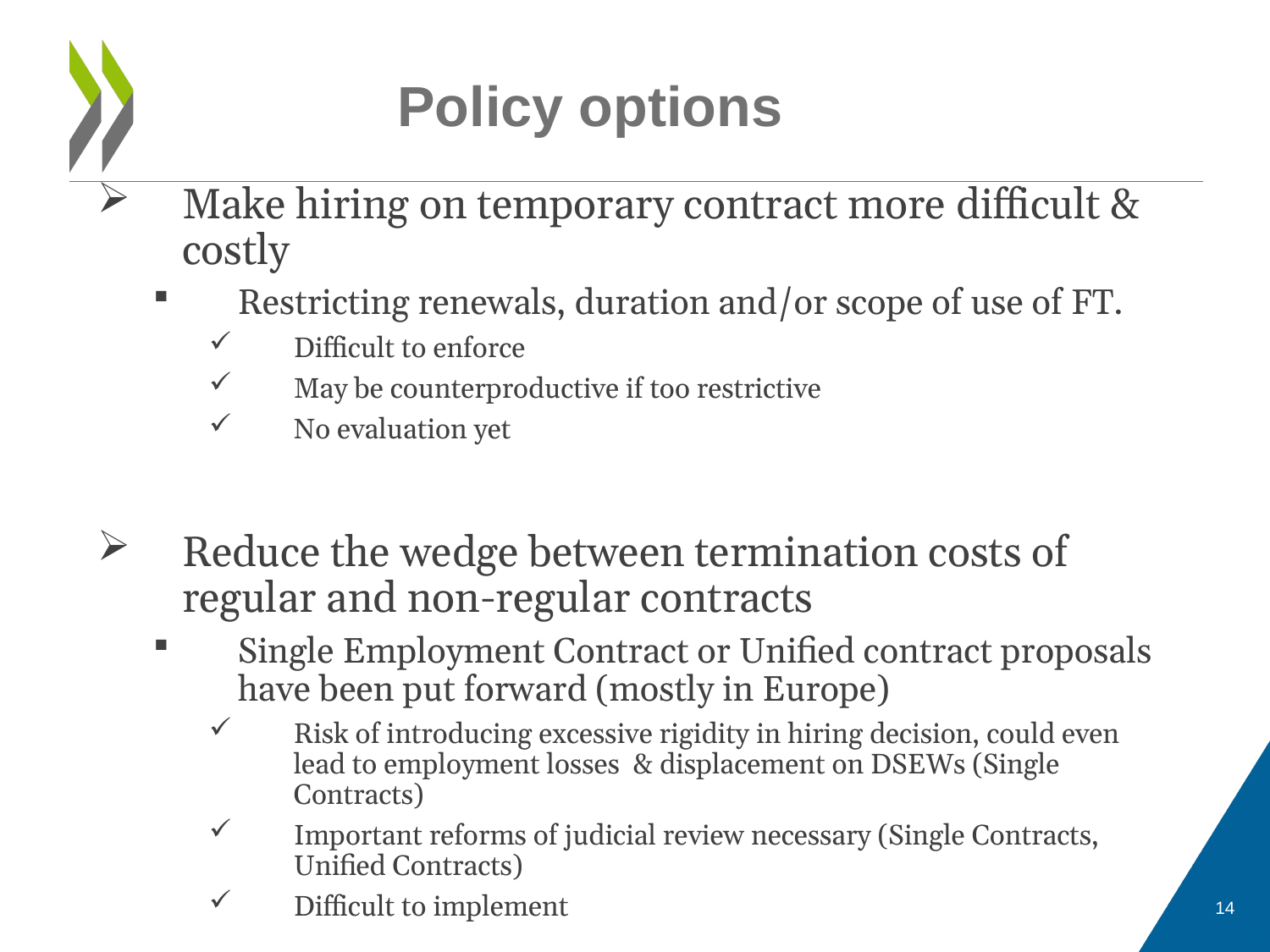

Policy options
Make hiring on temporary contract more difficult & costly
Restricting renewals, duration and/or scope of use of FT.
Difficult to enforce
May be counterproductive if too restrictive
No evaluation yet

Reduce the wedge between termination costs of regular and non-regular contracts
Single Employment Contract or Unified contract proposals  have been put forward (mostly in Europe)
Risk of introducing excessive rigidity in hiring decision, could even lead to employment losses  & displacement on DSEWs (Single Contracts)
Important reforms of judicial review necessary (Single Contracts, Unified Contracts)
Difficult to implement

14